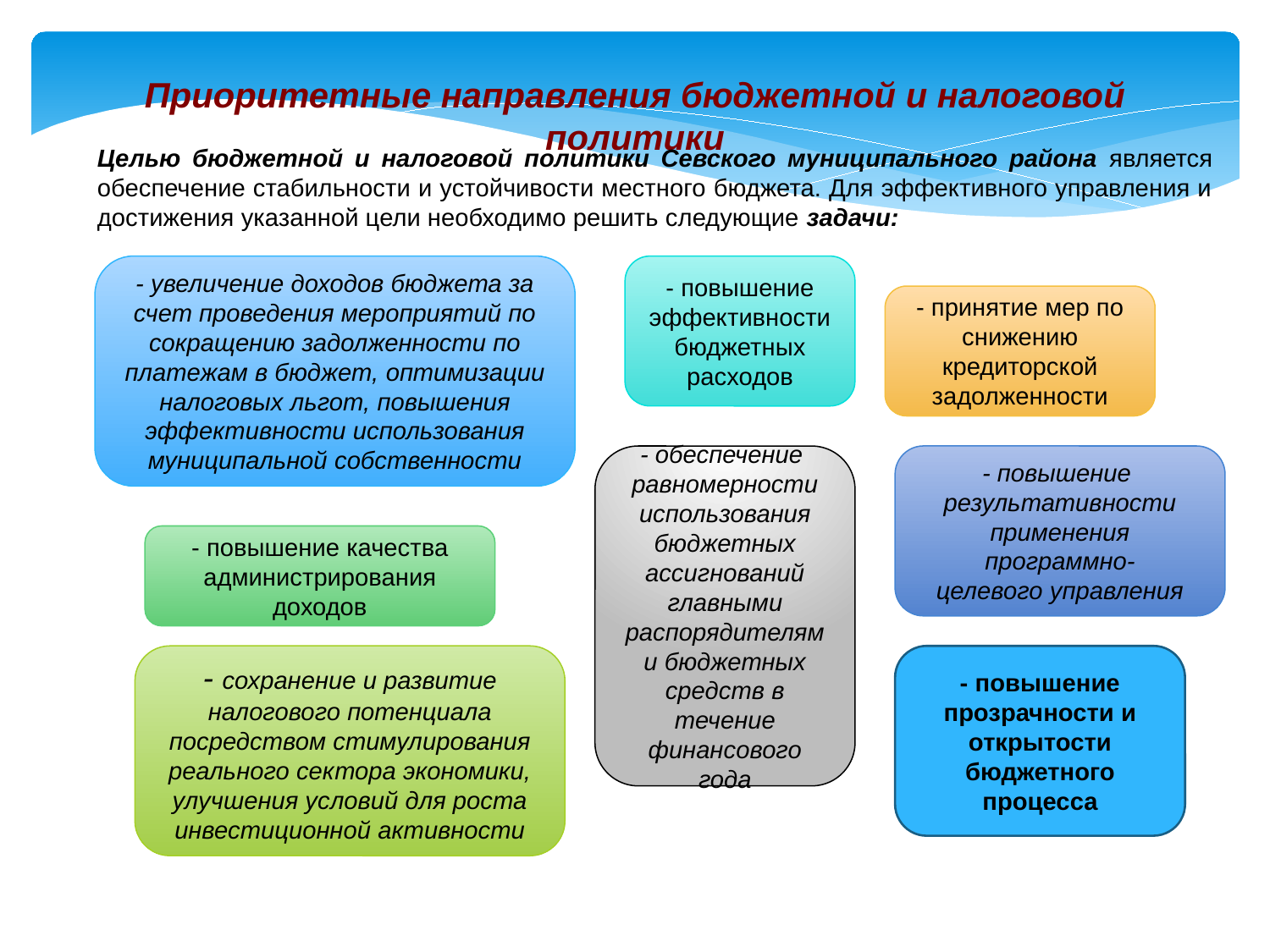

Приоритетные направления бюджетной и налоговой политики
Целью бюджетной и налоговой политики Севского муниципального района является обеспечение стабильности и устойчивости местного бюджета. Для эффективного управления и достижения указанной цели необходимо решить следующие задачи:
- увеличение доходов бюджета за счет проведения мероприятий по сокращению задолженности по платежам в бюджет, оптимизации налоговых льгот, повышения эффективности использования муниципальной собственности
- повышение эффективности
бюджетных расходов
- принятие мер по снижению кредиторской задолженности
- обеспечение  равномерности использования бюджетных ассигнований главными распорядителями бюджетных средств в течение финансового года
- повышение  результативности
применения программно-
целевого управления
- повышение качества
администрирования
доходов
- сохранение и развитие
налогового потенциала посредством стимулирования
реального сектора экономики,
улучшения условий для роста
инвестиционной активности
- повышение прозрачности и открытости бюджетного
процесса